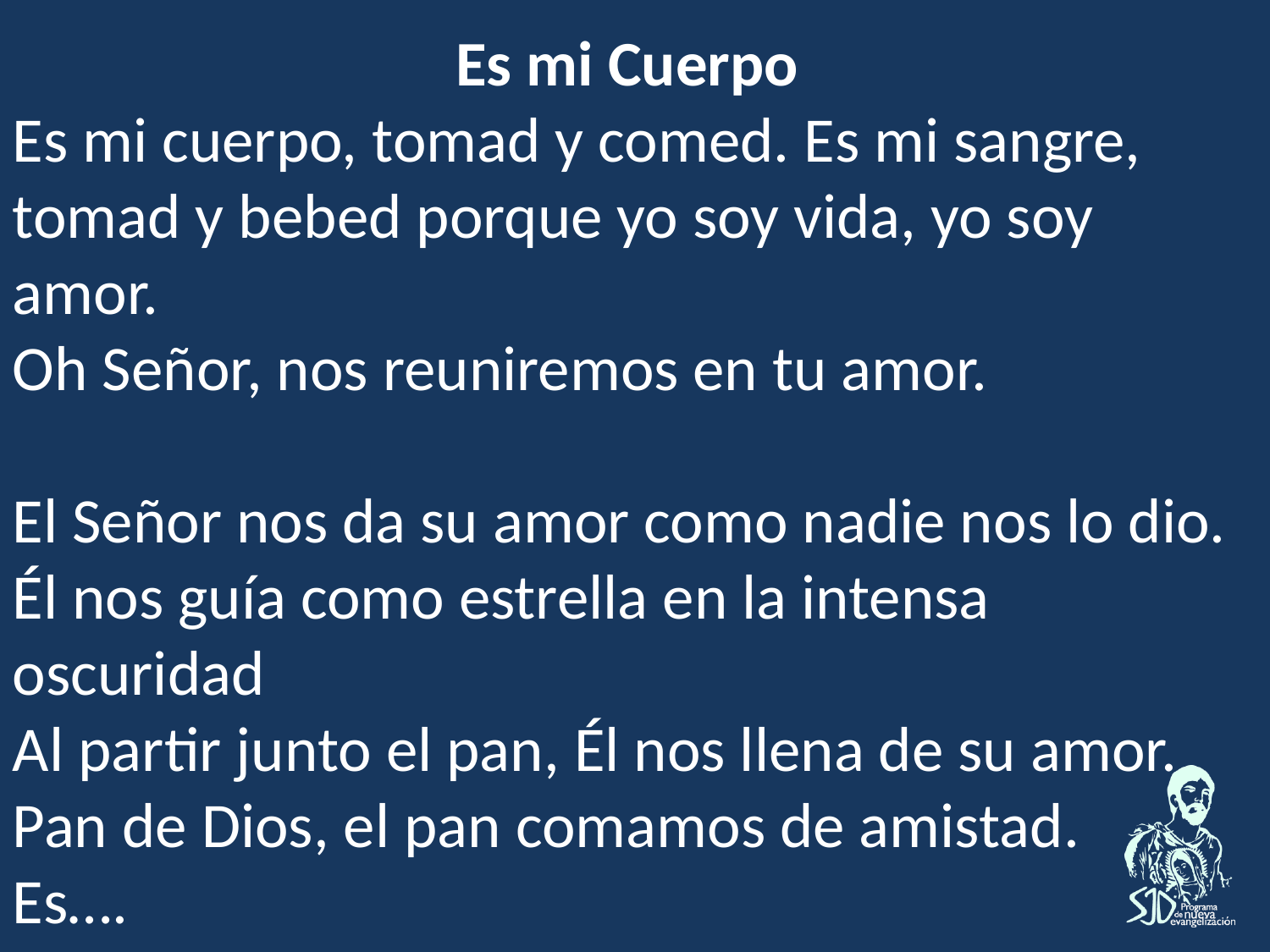

Es mi Cuerpo
Es mi cuerpo, tomad y comed. Es mi sangre,
tomad y bebed porque yo soy vida, yo soy amor.
Oh Señor, nos reuniremos en tu amor.

El Señor nos da su amor como nadie nos lo dio.
Él nos guía como estrella en la intensa oscuridad
Al partir junto el pan, Él nos llena de su amor.
Pan de Dios, el pan comamos de amistad.
Es….